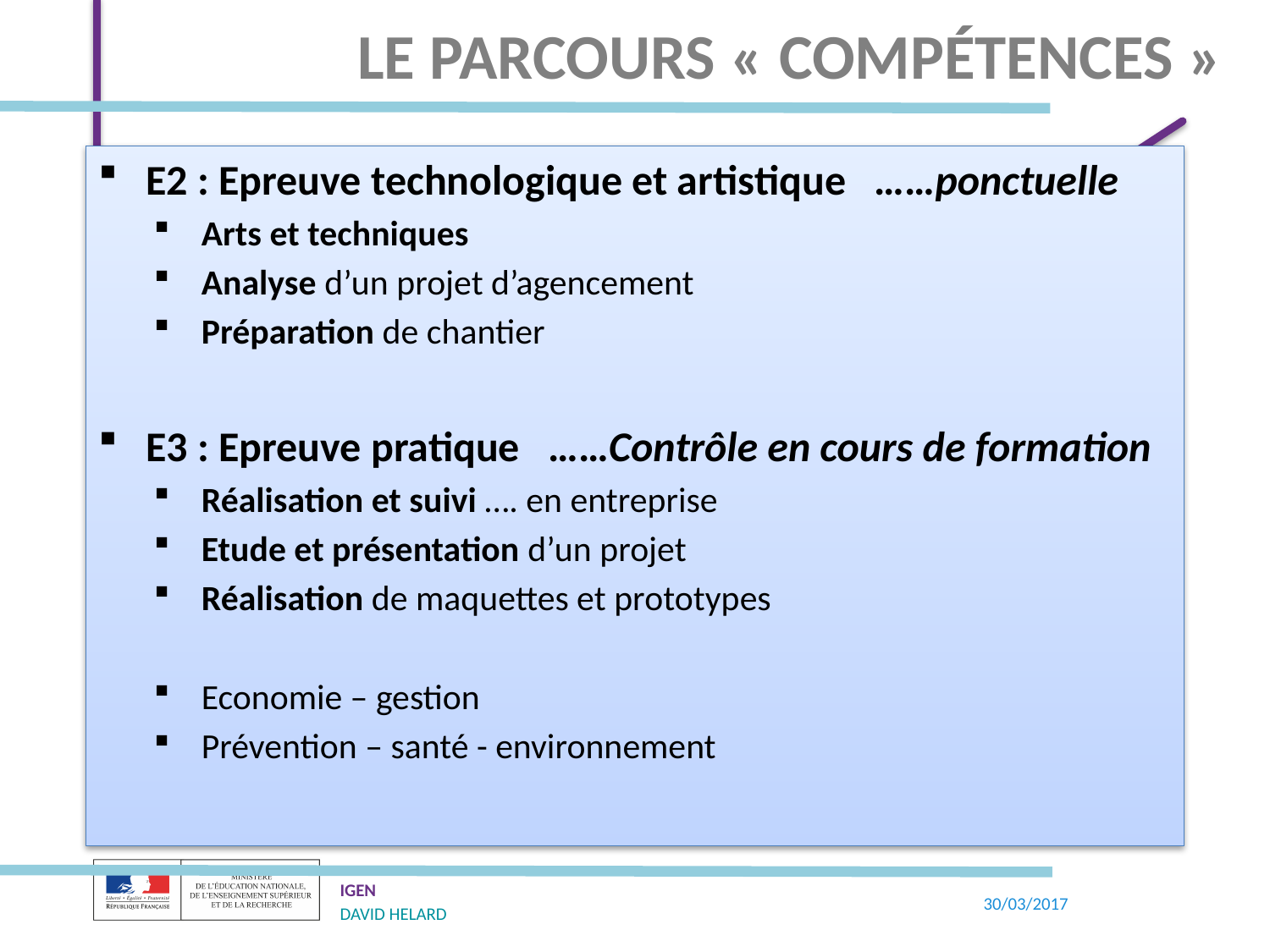

# Le parcours « compétences »
E2 : Epreuve technologique et artistique   ……ponctuelle
Arts et techniques
Analyse d’un projet d’agencement
Préparation de chantier

E3 : Epreuve pratique   ……Contrôle en cours de formation
Réalisation et suivi …. en entreprise
Etude et présentation d’un projet
Réalisation de maquettes et prototypes

Economie – gestion
Prévention – santé - environnement